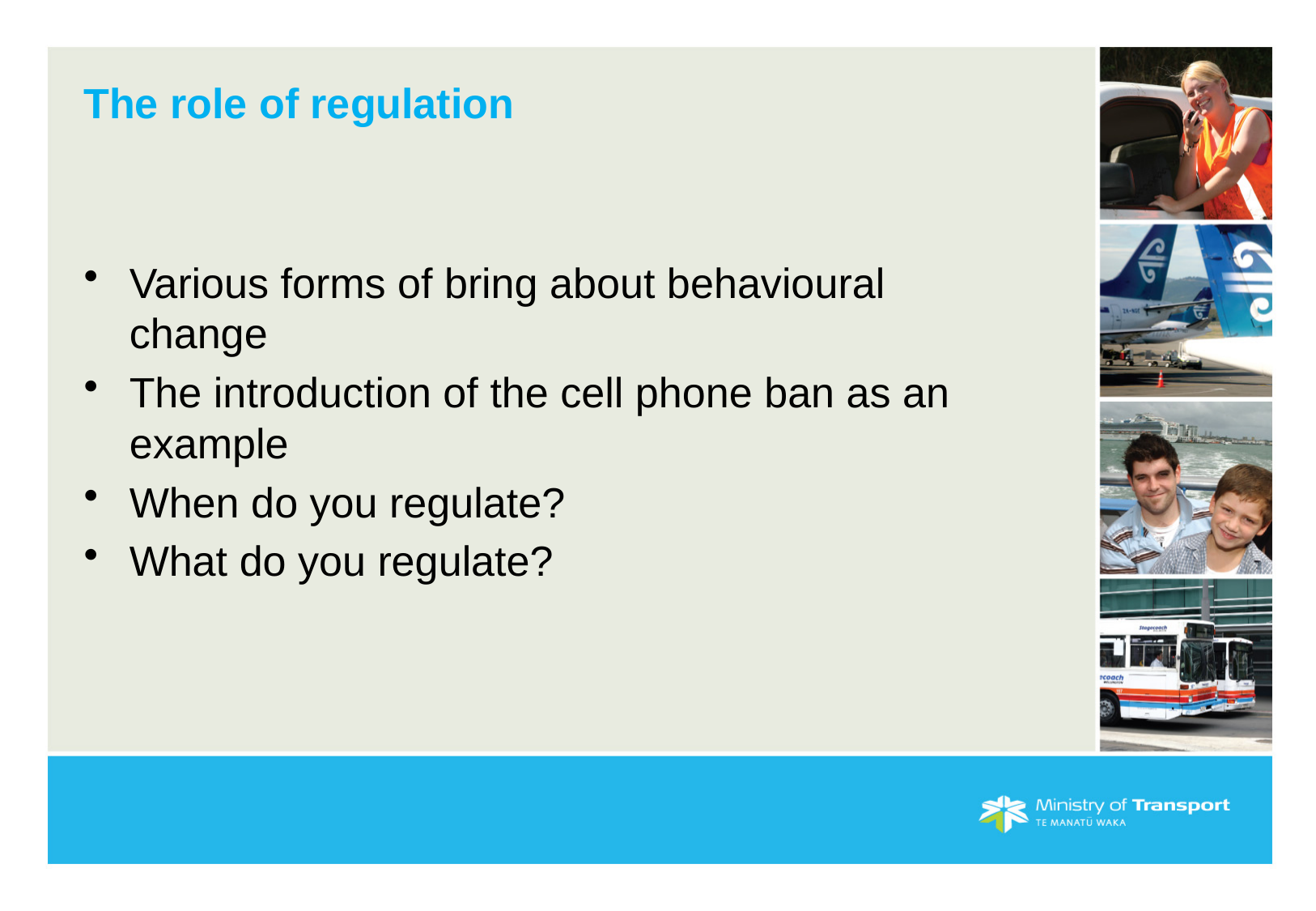

# The role of regulation

Various forms of bring about behavioural change
The introduction of the cell phone ban as an example
When do you regulate?
What do you regulate?